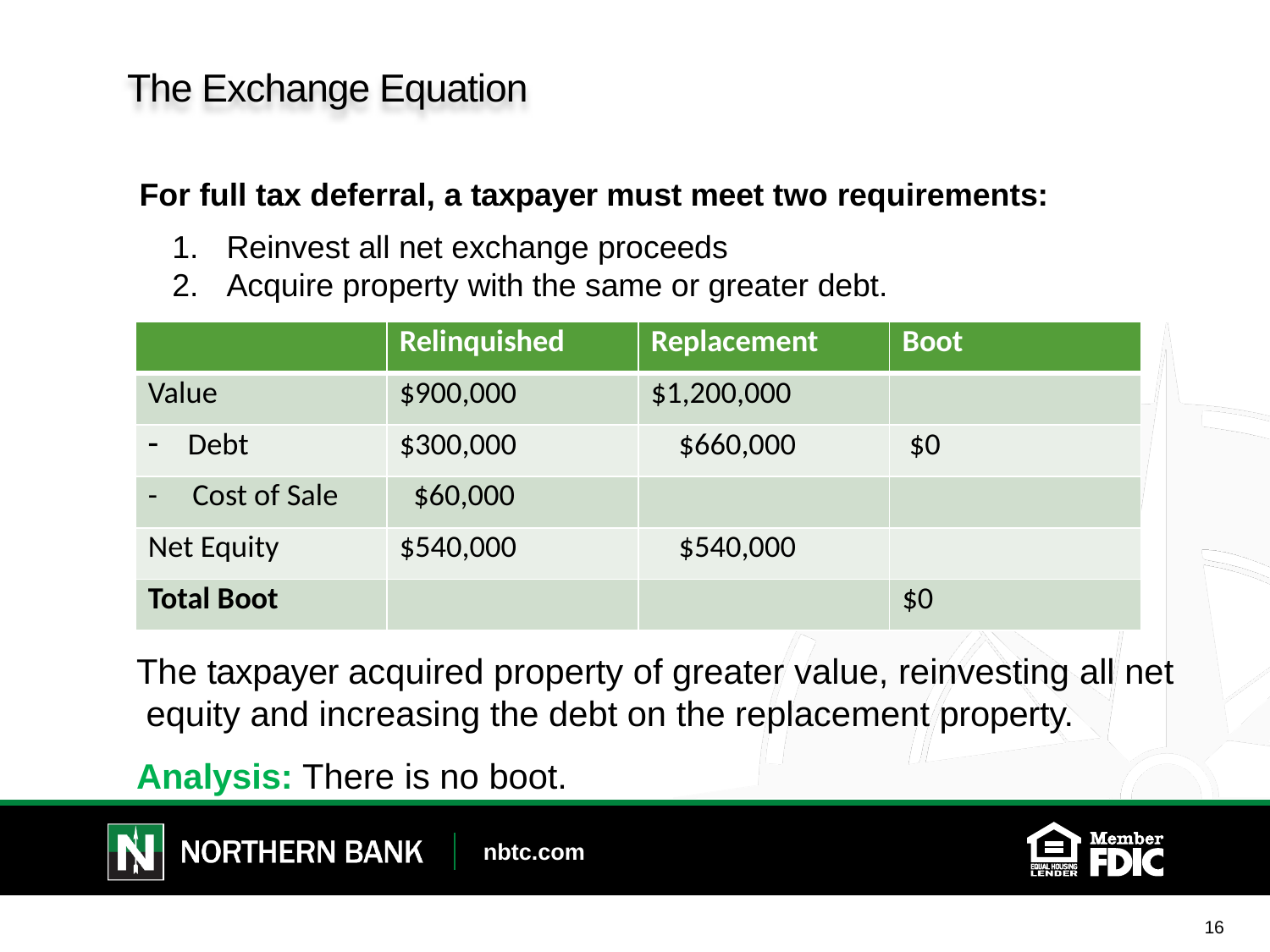

# The Exchange Equation
For full tax deferral, a taxpayer must meet two requirements:
Reinvest all net exchange proceeds
Acquire property with the same or greater debt.
|  | Relinquished | Replacement | Boot |
| --- | --- | --- | --- |
| Value | $900,000 | $1,200,000 |  |
| Debt | $300,000 | $660,000 | $0 |
| - Cost of Sale | $60,000 |  |  |
| Net Equity | $540,000 | $540,000 |  |
| Total Boot |  |  | $0 |
The taxpayer acquired property of greater value, reinvesting all net  equity and increasing the debt on the replacement property.
Analysis: There is no boot.
16